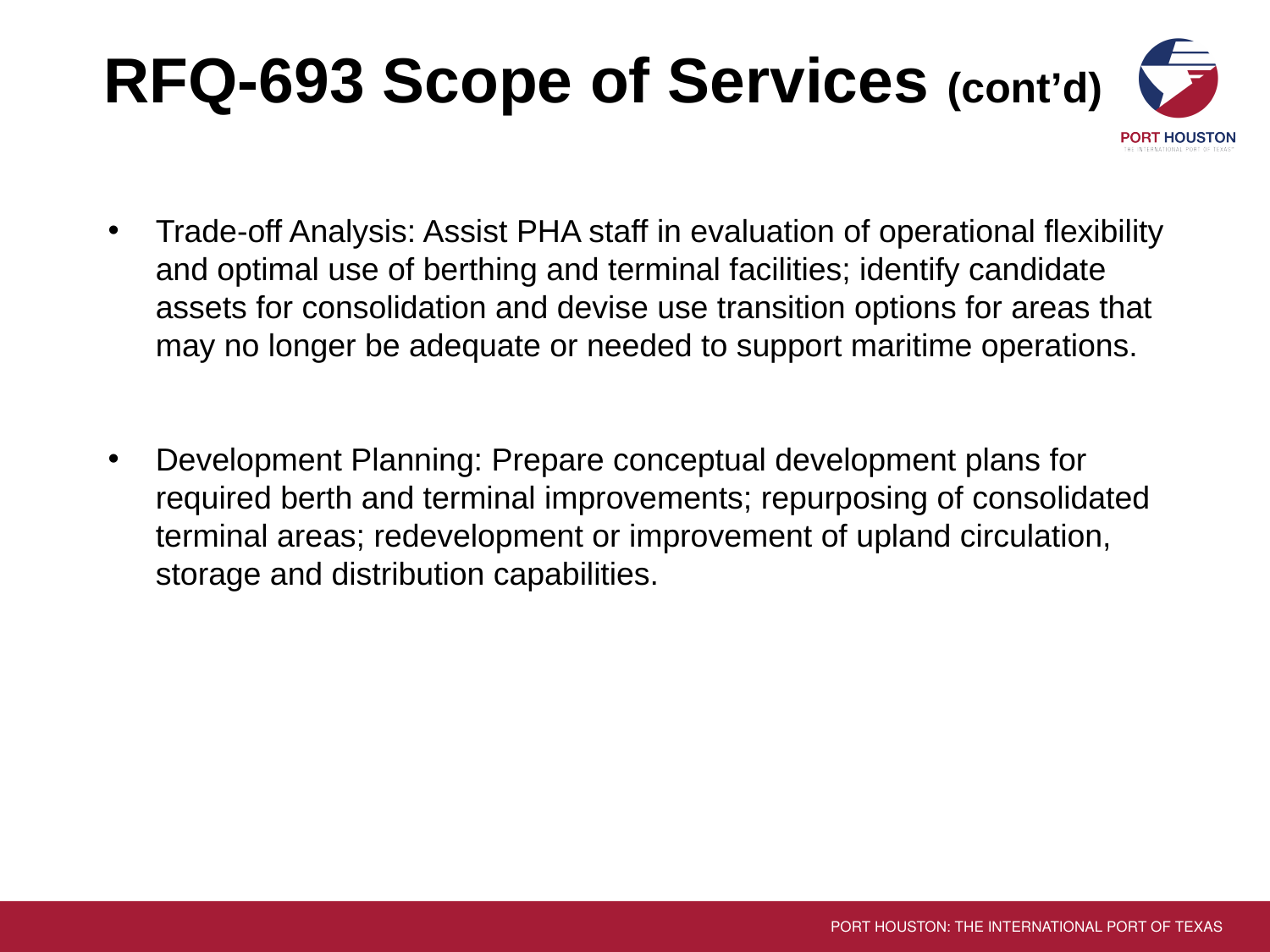

# RFQ-693 Scope of Services (cont’d)
Trade-off Analysis: Assist PHA staff in evaluation of operational flexibility and optimal use of berthing and terminal facilities; identify candidate assets for consolidation and devise use transition options for areas that may no longer be adequate or needed to support maritime operations.

Development Planning: Prepare conceptual development plans for required berth and terminal improvements; repurposing of consolidated terminal areas; redevelopment or improvement of upland circulation, storage and distribution capabilities.

Turning Basin